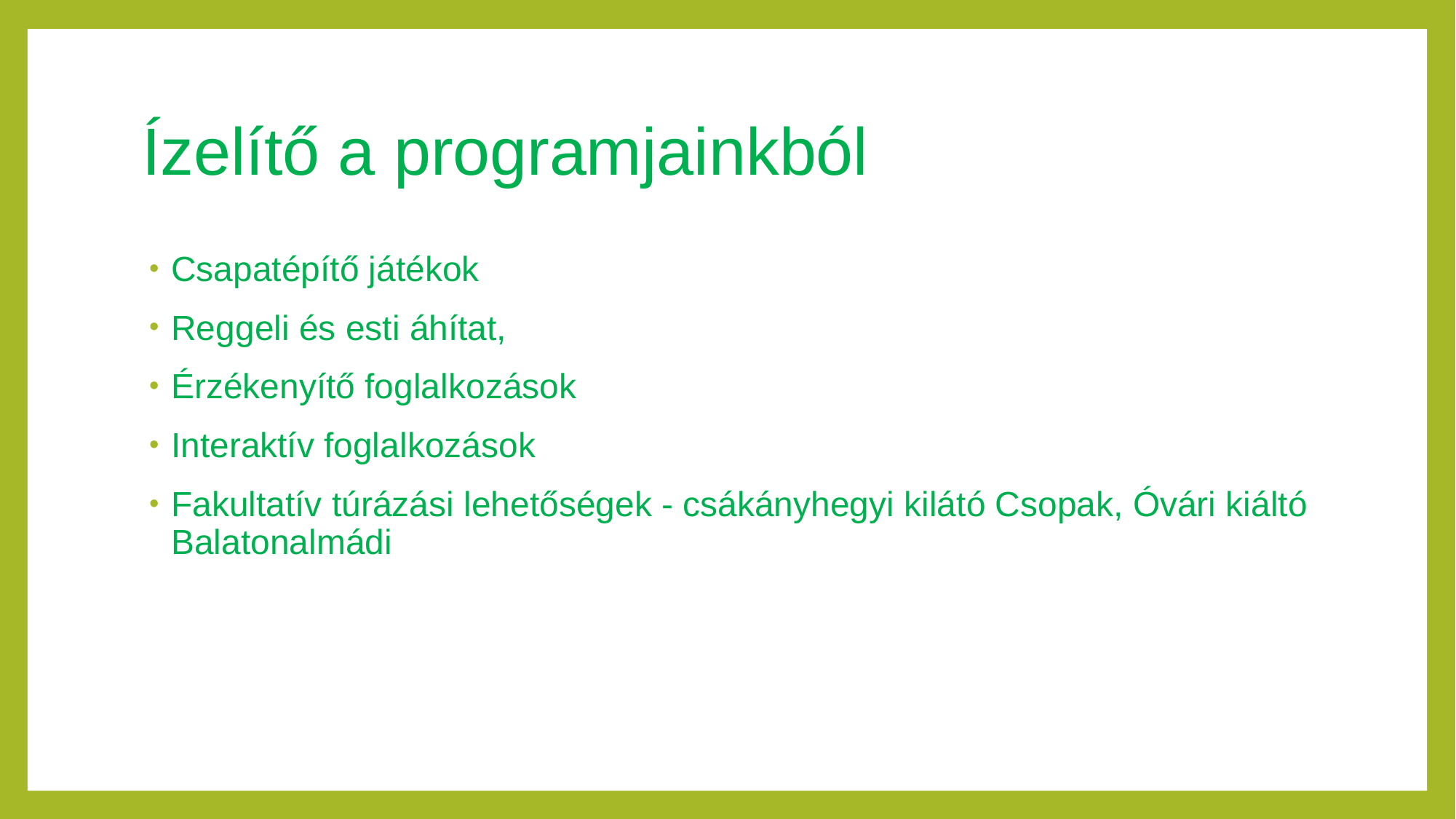

# Ízelítő a programjainkból
Csapatépítő játékok
Reggeli és esti áhítat,
Érzékenyítő foglalkozások
Interaktív foglalkozások
Fakultatív túrázási lehetőségek - csákányhegyi kilátó Csopak, Óvári kiáltó Balatonalmádi